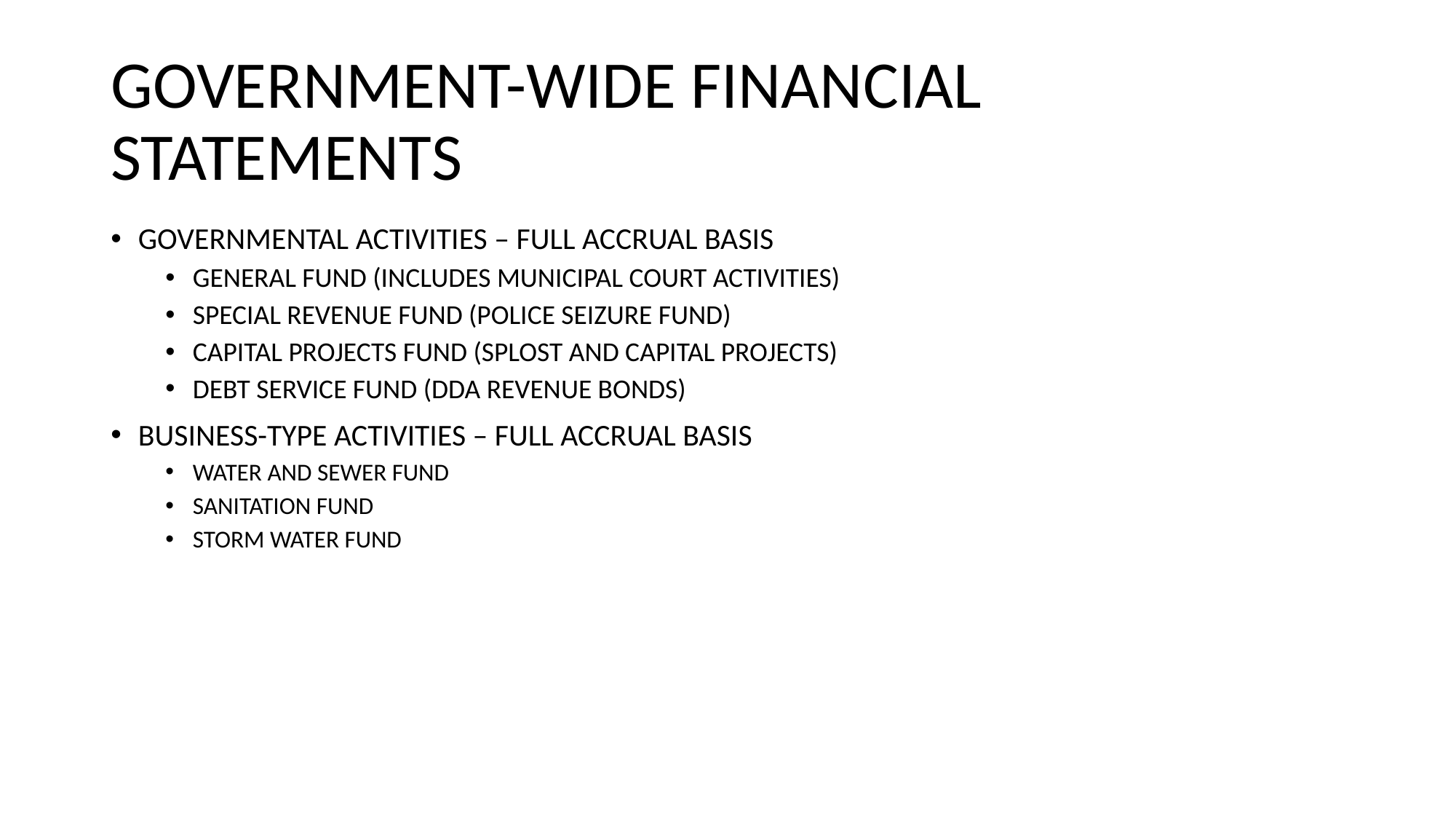

# GOVERNMENT-WIDE FINANCIAL STATEMENTS
GOVERNMENTAL ACTIVITIES – FULL ACCRUAL BASIS
GENERAL FUND (INCLUDES MUNICIPAL COURT ACTIVITIES)
SPECIAL REVENUE FUND (POLICE SEIZURE FUND)
CAPITAL PROJECTS FUND (SPLOST AND CAPITAL PROJECTS)
DEBT SERVICE FUND (DDA REVENUE BONDS)
BUSINESS-TYPE ACTIVITIES – FULL ACCRUAL BASIS
WATER AND SEWER FUND
SANITATION FUND
STORM WATER FUND